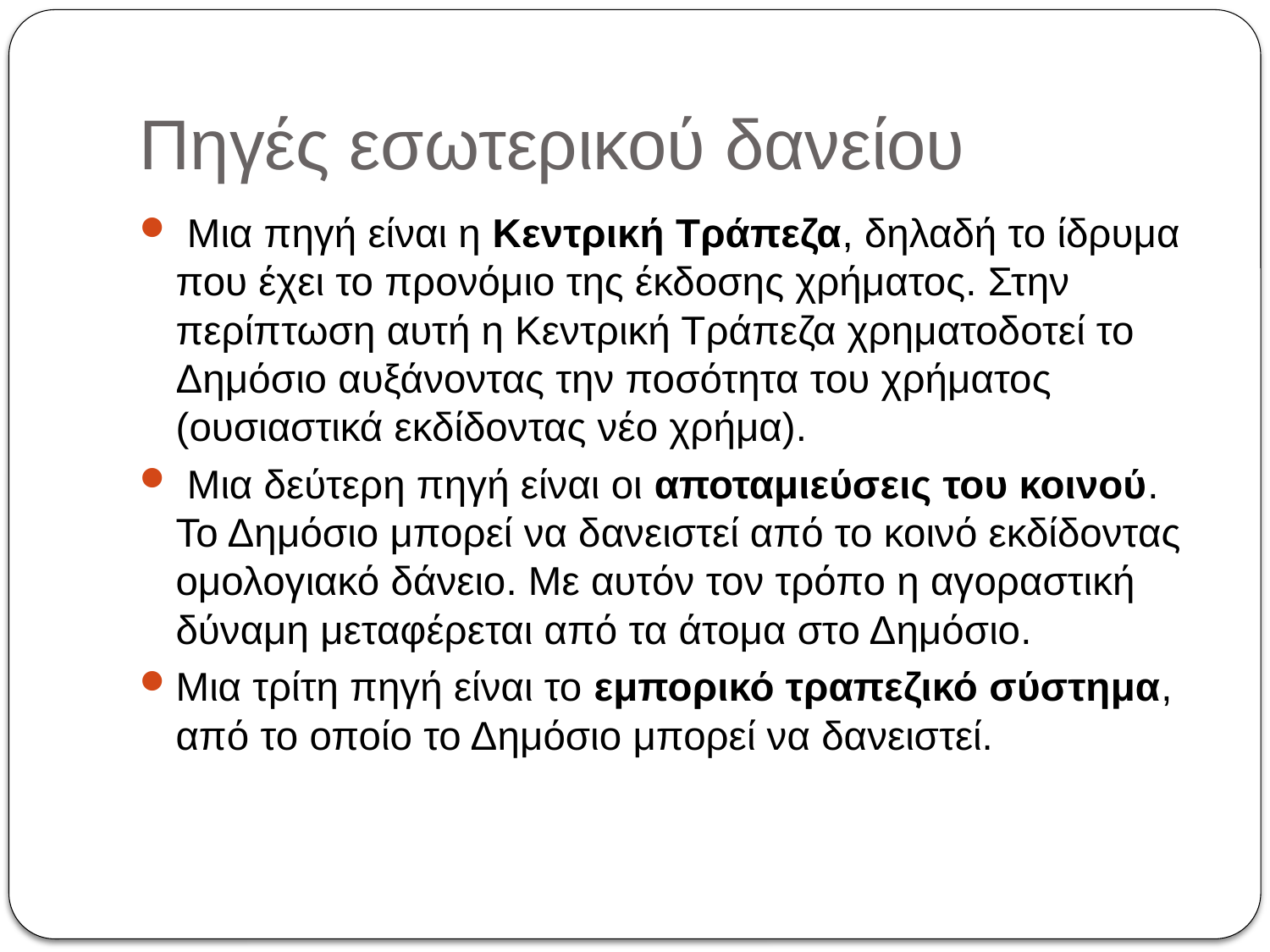

# Πηγές εσωτερικού δανείου
 Μια πηγή είναι η Κεντρική Τράπεζα, δηλαδή το ίδρυμα που έχει το προνόμιο της έκδοσης χρήματος. Στην περίπτωση αυτή η Κεντρική Τράπεζα χρηματοδοτεί το Δημόσιο αυξάνοντας την ποσότητα του χρήματος (ουσιαστικά εκδίδοντας νέο χρήμα).
 Μια δεύτερη πηγή είναι οι αποταμιεύσεις του κοινού. Το Δημόσιο μπορεί να δανειστεί από το κοινό εκδίδοντας ομολογιακό δάνειο. Με αυτόν τον τρόπο η αγοραστική δύναμη μεταφέρεται από τα άτομα στο Δημόσιο.
Μια τρίτη πηγή είναι το εμπορικό τραπεζικό σύστημα, από το οποίο το Δημόσιο μπορεί να δανειστεί.